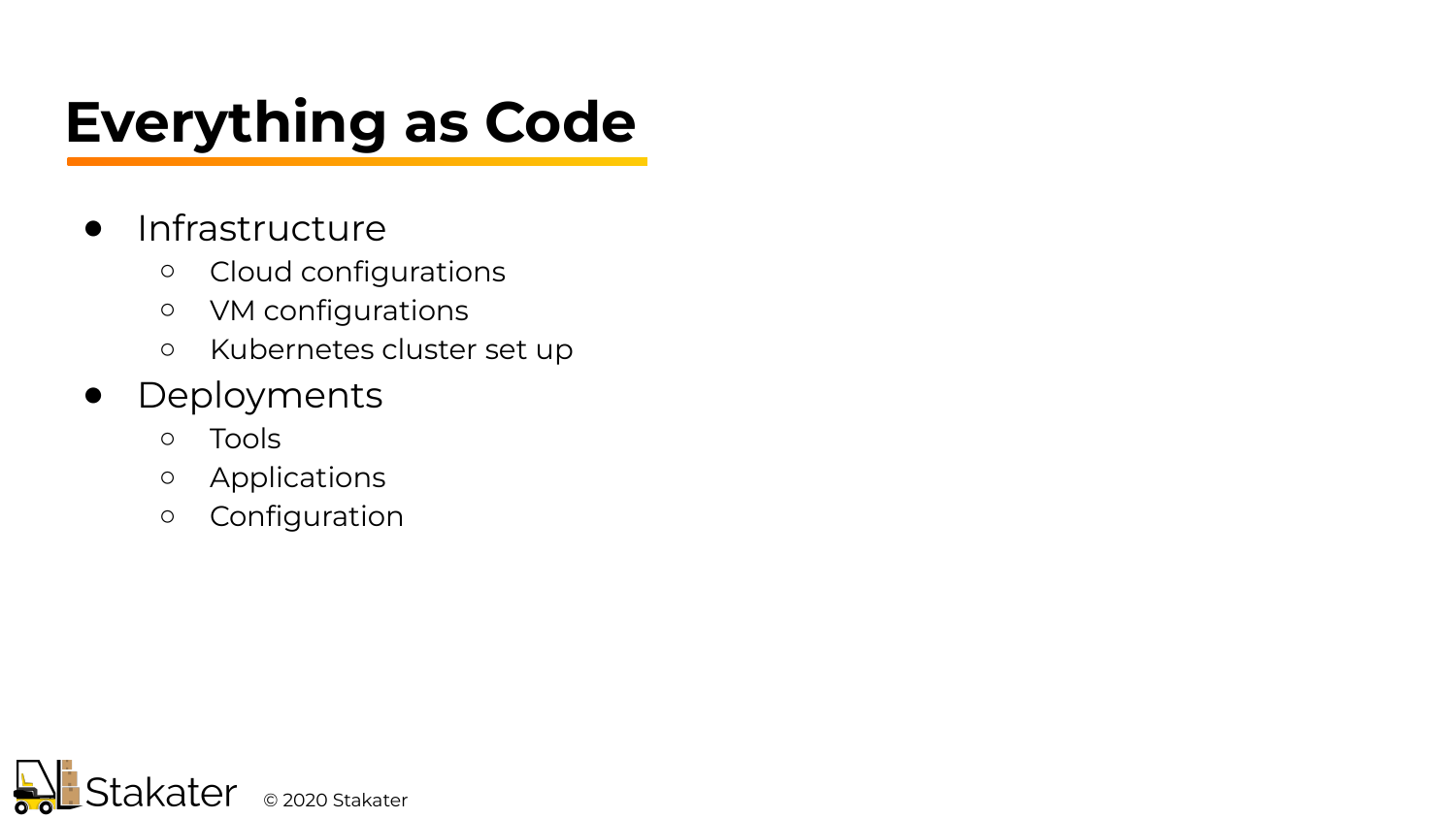

Everything as Code

Infrastructure
Cloud configurations
VM configurations
Kubernetes cluster set up
Deployments
Tools
Applications
Configuration